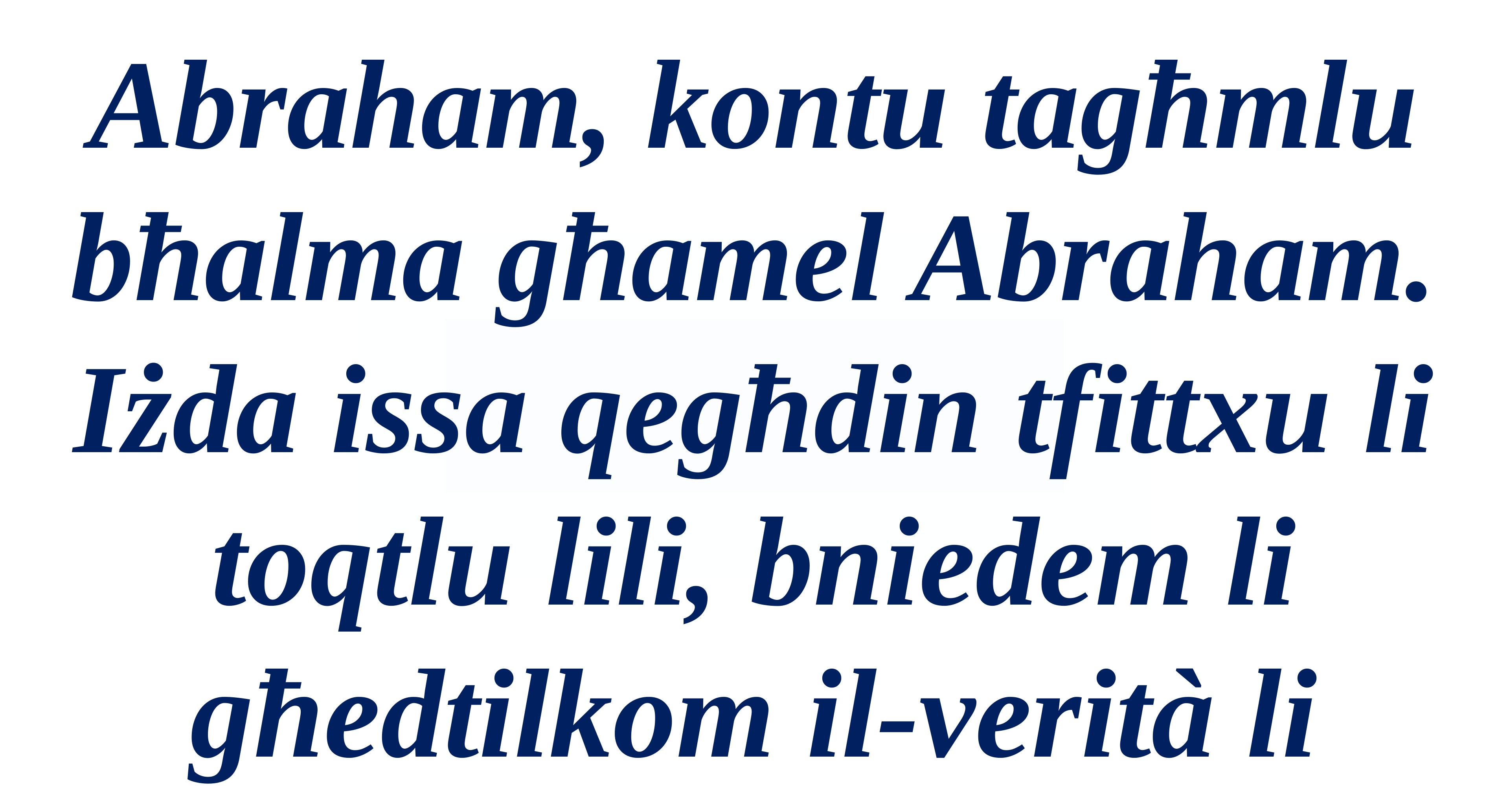

Abraham, kontu tagħmlu bħalma għamel Abraham. Iżda issa qegħdin tfittxu li toqtlu lili, bniedem li għedtilkom il-verità li